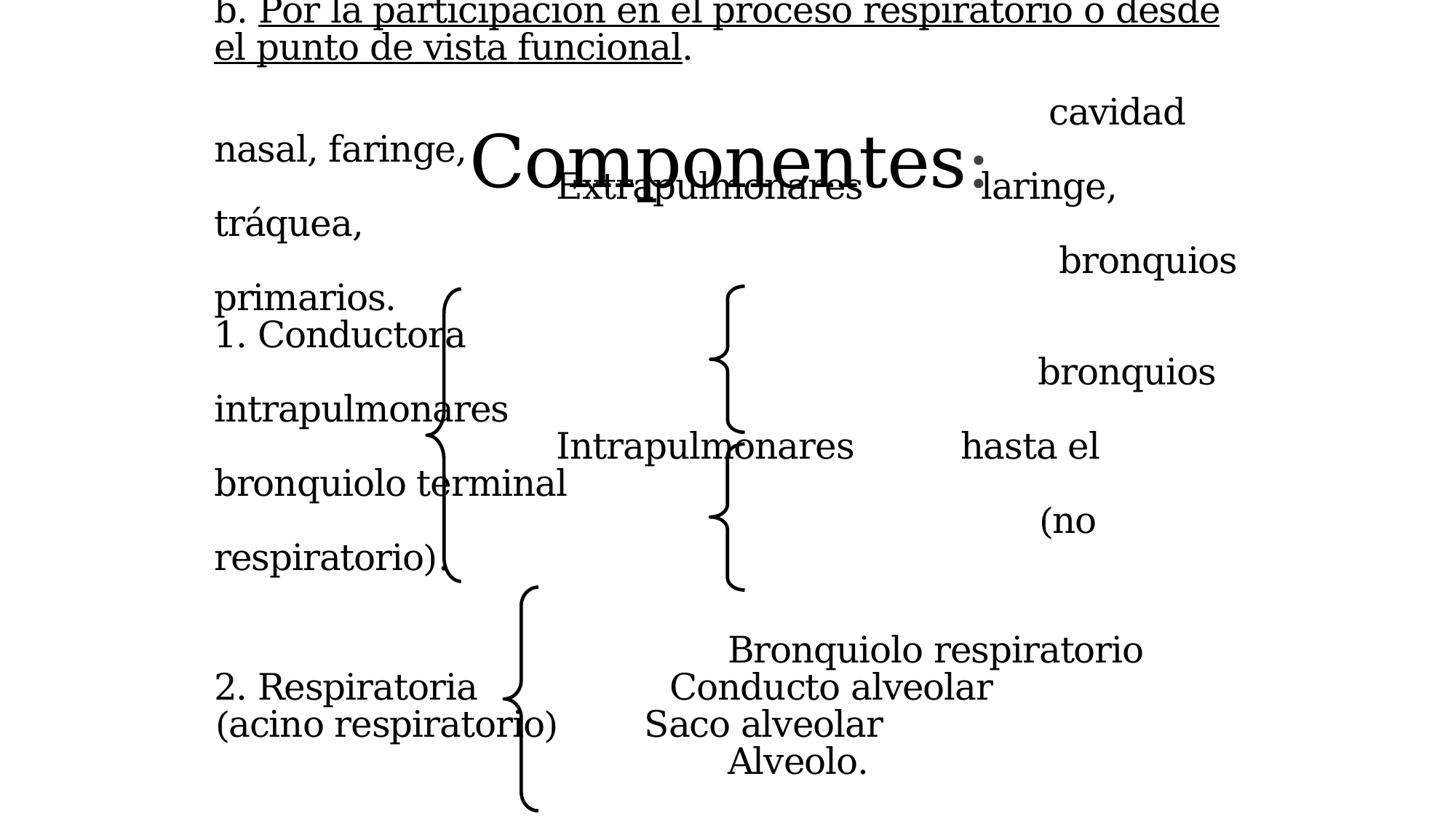

Componentes:
b. Por la participación en el proceso respiratorio o desde el punto de vista funcional.
                                                                              cavidad nasal, faringe,
                                Extrapulmonares           laringe, tráquea,
                                                                               bronquios primarios.
1. Conductora
                                                                             bronquios intrapulmonares
                                Intrapulmonares          hasta el bronquiolo terminal
                                                                             (no respiratorio).
                                                Bronquiolo respiratorio
2. Respiratoria                  Conducto alveolar
(acino respiratorio)        Saco alveolar
                                                Alveolo.

Dra. Hilda Milagros Aguilera Perera. Profesora Auxiliar